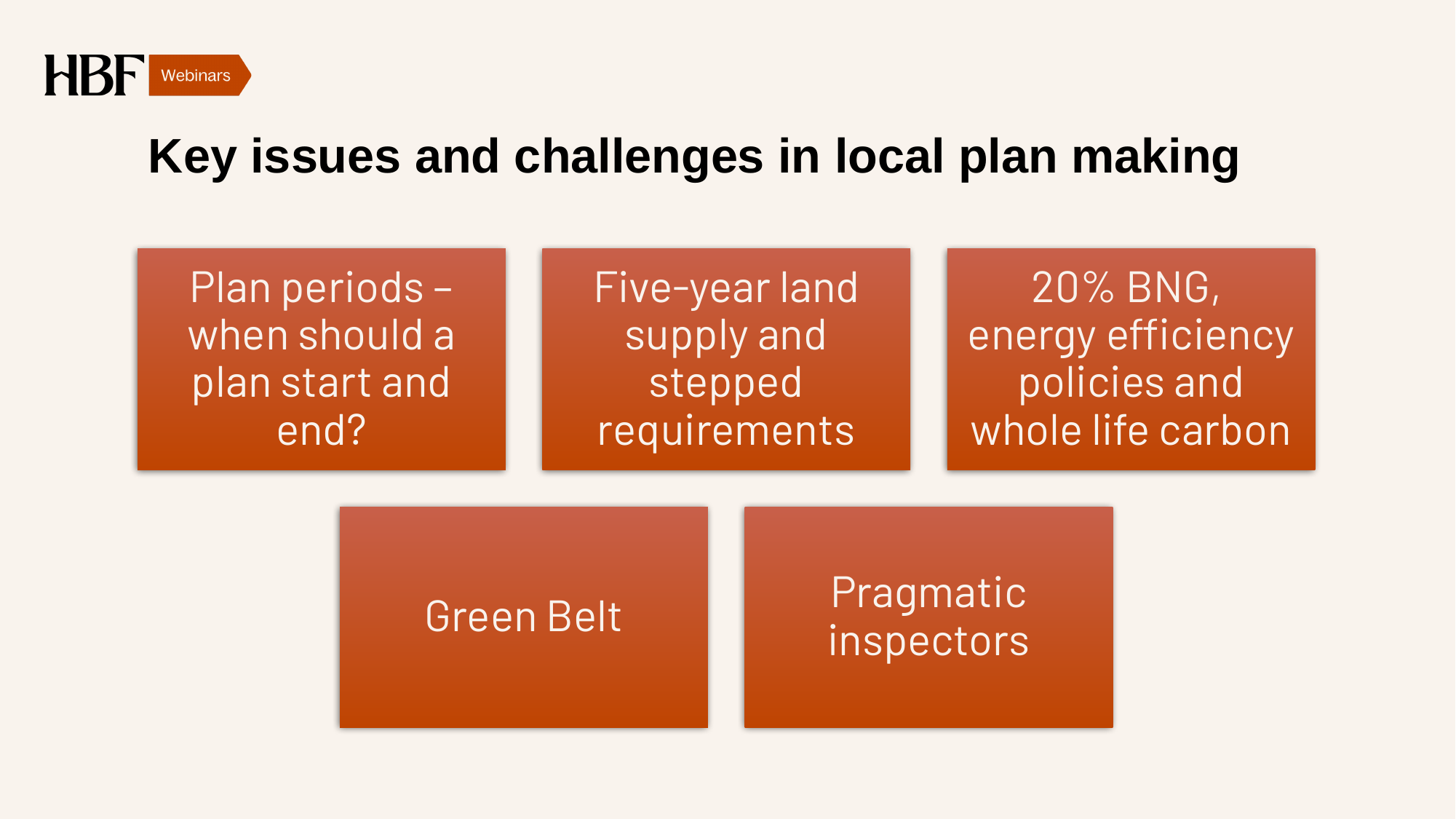

# Key issues and challenges in local plan making
Plan periods – when should a plan start and end?
Five-year land supply and stepped requirements
20% BNG,
energy efficiency policies and whole life carbon
Green Belt
Pragmatic inspectors